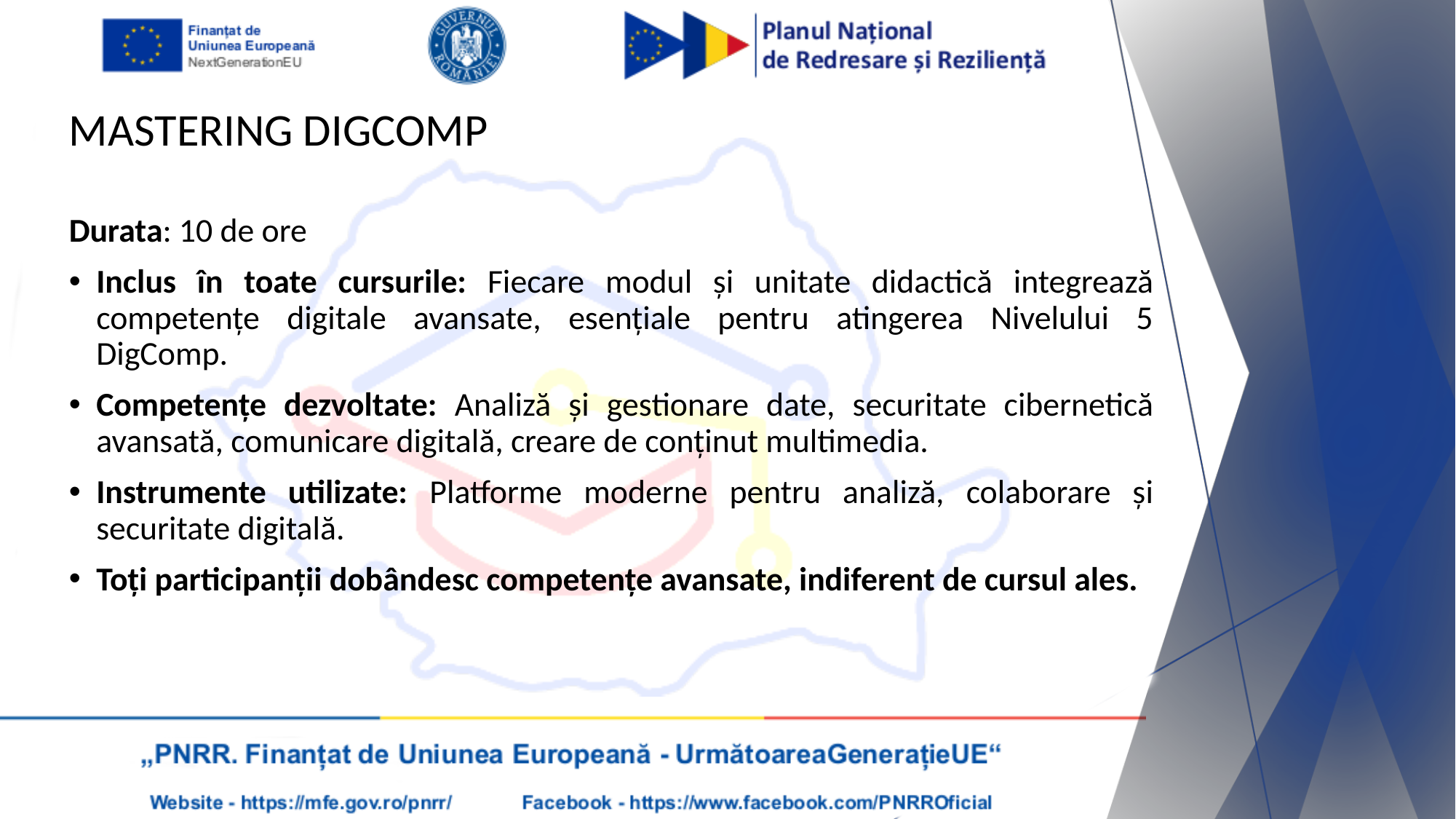

MASTERING DIGCOMP
Durata: 10 de ore
Inclus în toate cursurile: Fiecare modul și unitate didactică integrează competențe digitale avansate, esențiale pentru atingerea Nivelului 5 DigComp.
Competențe dezvoltate: Analiză și gestionare date, securitate cibernetică avansată, comunicare digitală, creare de conținut multimedia.
Instrumente utilizate: Platforme moderne pentru analiză, colaborare și securitate digitală.
Toți participanții dobândesc competențe avansate, indiferent de cursul ales.